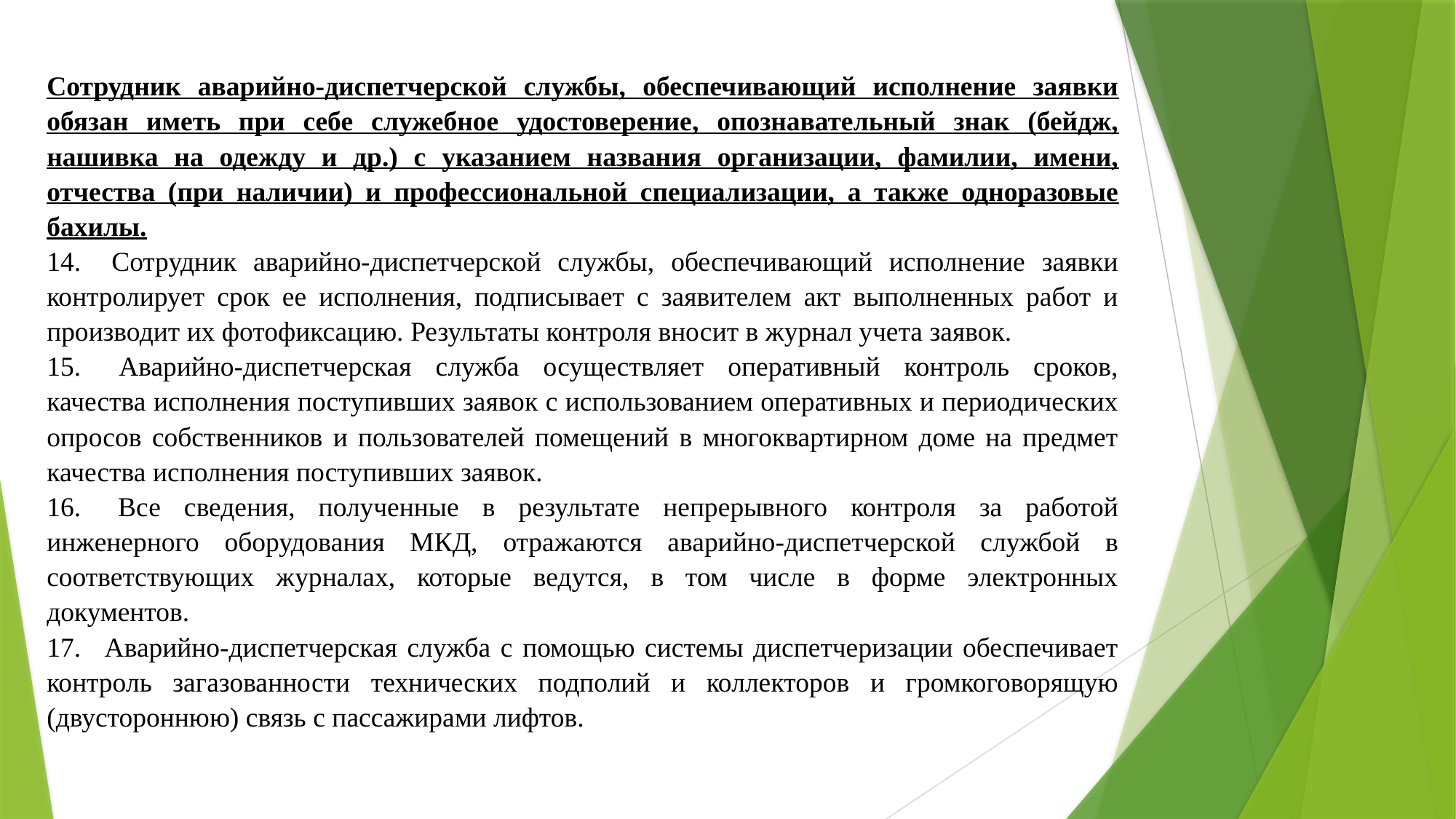

Сотрудник аварийно-диспетчерской службы, обеспечивающий исполнение заявки обязан иметь при себе служебное удостоверение, опознавательный знак (бейдж, нашивка на одежду и др.) с указанием названия организации, фамилии, имени, отчества (при наличии) и профессиональной специализации, а также одноразовые бахилы.
14.   Сотрудник аварийно-диспетчерской службы, обеспечивающий исполнение заявки контролирует срок ее исполнения, подписывает с заявителем акт выполненных работ и производит их фотофиксацию. Результаты контроля вносит в журнал учета заявок.
15.   Аварийно-диспетчерская служба осуществляет оперативный контроль сроков, качества исполнения поступивших заявок с использованием оперативных и периодических опросов собственников и пользователей помещений в многоквартирном доме на предмет качества исполнения поступивших заявок.
16.   Все сведения, полученные в результате непрерывного контроля за работой инженерного оборудования МКД, отражаются аварийно-диспетчерской службой в соответствующих журналах, которые ведутся, в том числе в форме электронных документов.
17.   Аварийно-диспетчерская служба с помощью системы диспетчеризации обеспечивает контроль загазованности технических подполий и коллекторов и громкоговорящую (двустороннюю) связь с пассажирами лифтов.